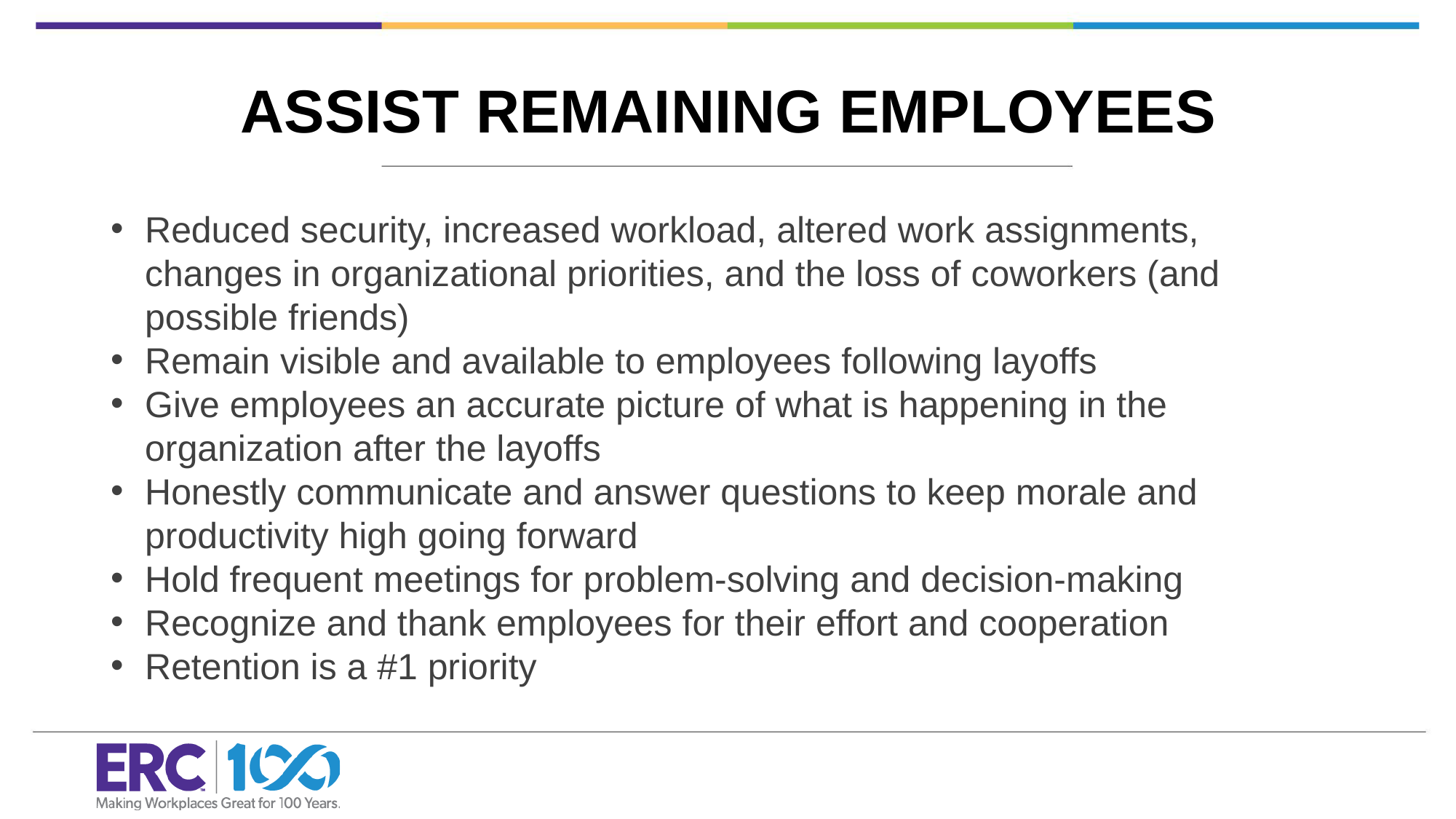

ASSIST REMAINING EMPLOYEES
Reduced security, increased workload, altered work assignments, changes in organizational priorities, and the loss of coworkers (and possible friends)
Remain visible and available to employees following layoffs
Give employees an accurate picture of what is happening in the organization after the layoffs
Honestly communicate and answer questions to keep morale and productivity high going forward
Hold frequent meetings for problem-solving and decision-making
Recognize and thank employees for their effort and cooperation
Retention is a #1 priority